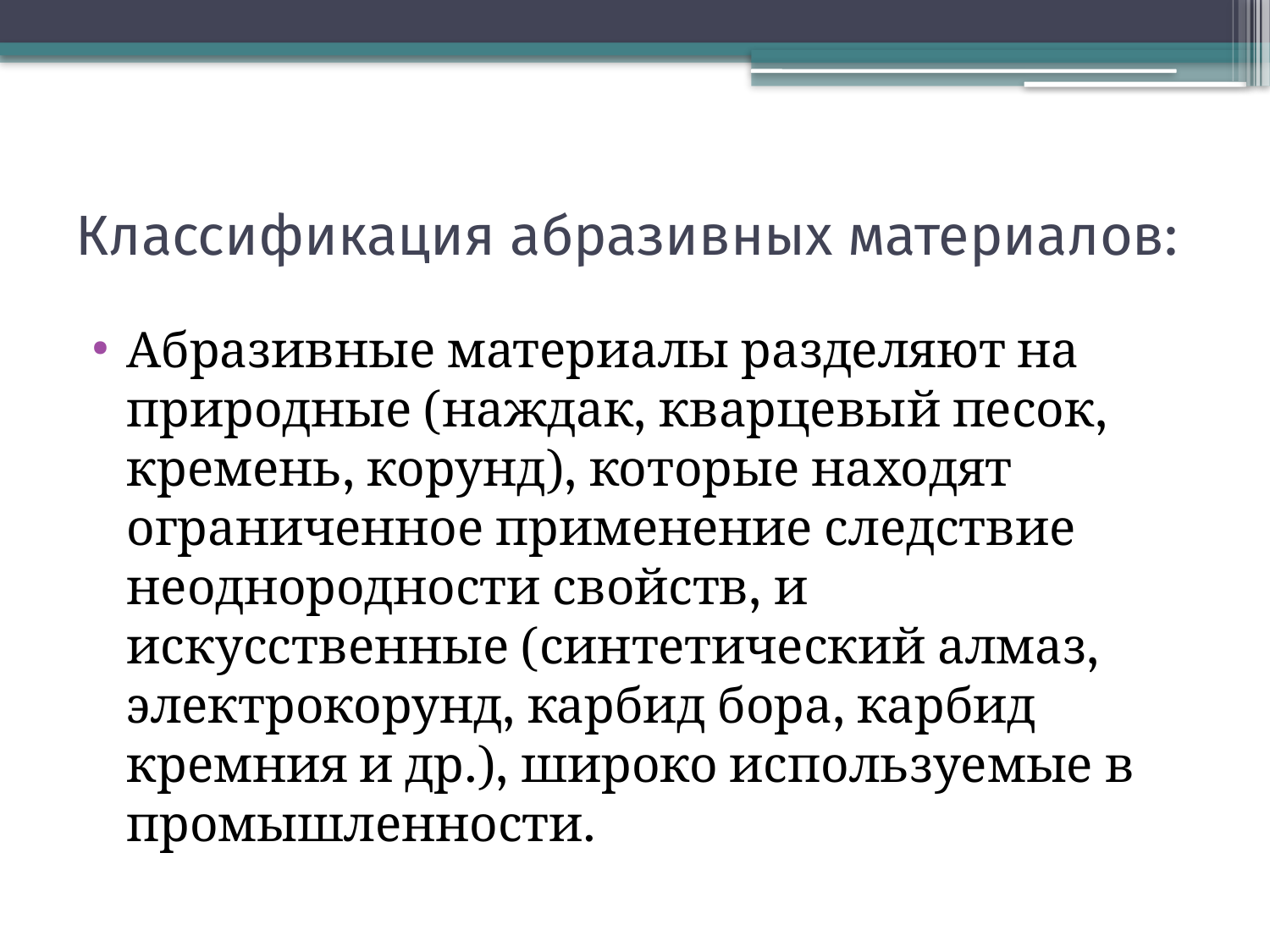

# Классификация абразивных материалов:
Абразивные материалы разделяют на природные (наждак, кварцевый песок, кремень, корунд), которые находят ограниченное применение следствие неоднородности свойств, и искусственные (синтетический алмаз, электрокорунд, карбид бора, карбид кремния и др.), широко используемые в промышленности.